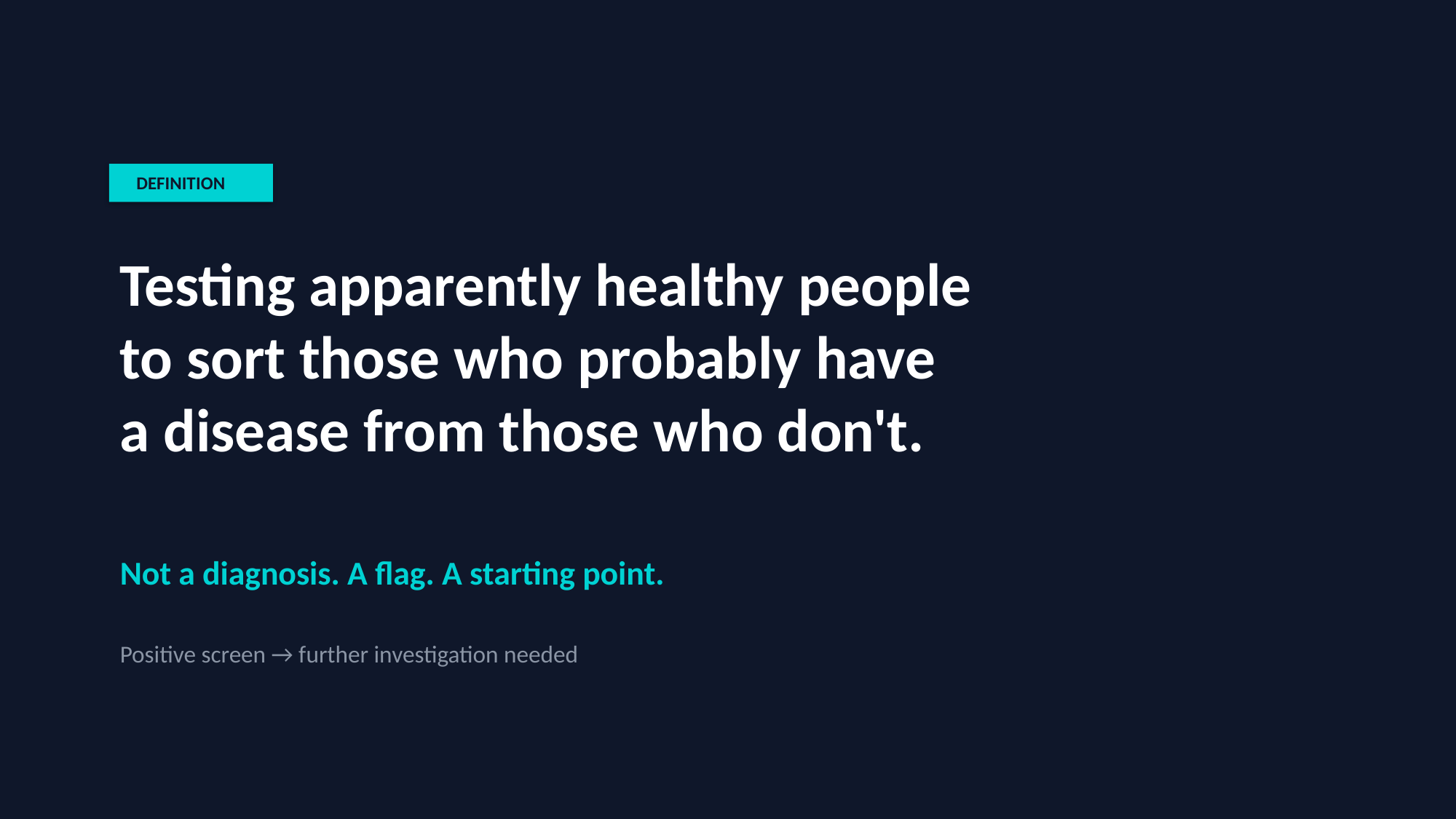

DEFINITION
Testing apparently healthy people
to sort those who probably have
a disease from those who don't.
Not a diagnosis. A flag. A starting point.
Positive screen → further investigation needed